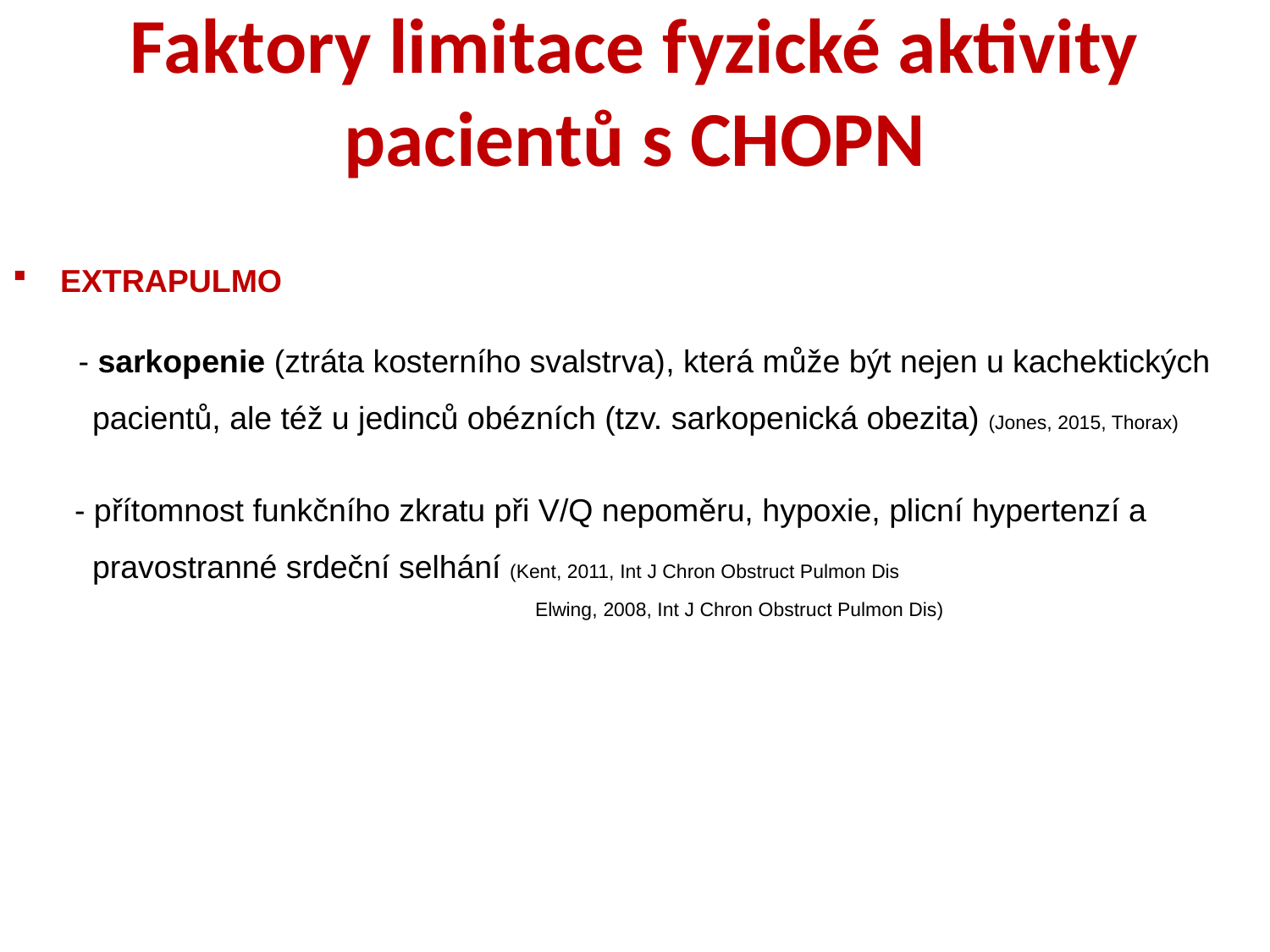

# Faktory limitace fyzické aktivity pacientů s CHOPN

EXTRAPULMO

            - sarkopenie (ztráta kosterního svalstrva), která může být nejen u kachektických
         pacientů, ale též u jedinců obézních (tzv. sarkopenická obezita) (Jones, 2015, Thorax)

       - přítomnost funkčního zkratu při V/Q nepoměru, hypoxie, plicní hypertenzí a
         pravostranné srdeční selhání (Kent, 2011, Int J Chron Obstruct Pulmon Dis
                                                                                               Elwing, 2008, Int J Chron Obstruct Pulmon Dis)